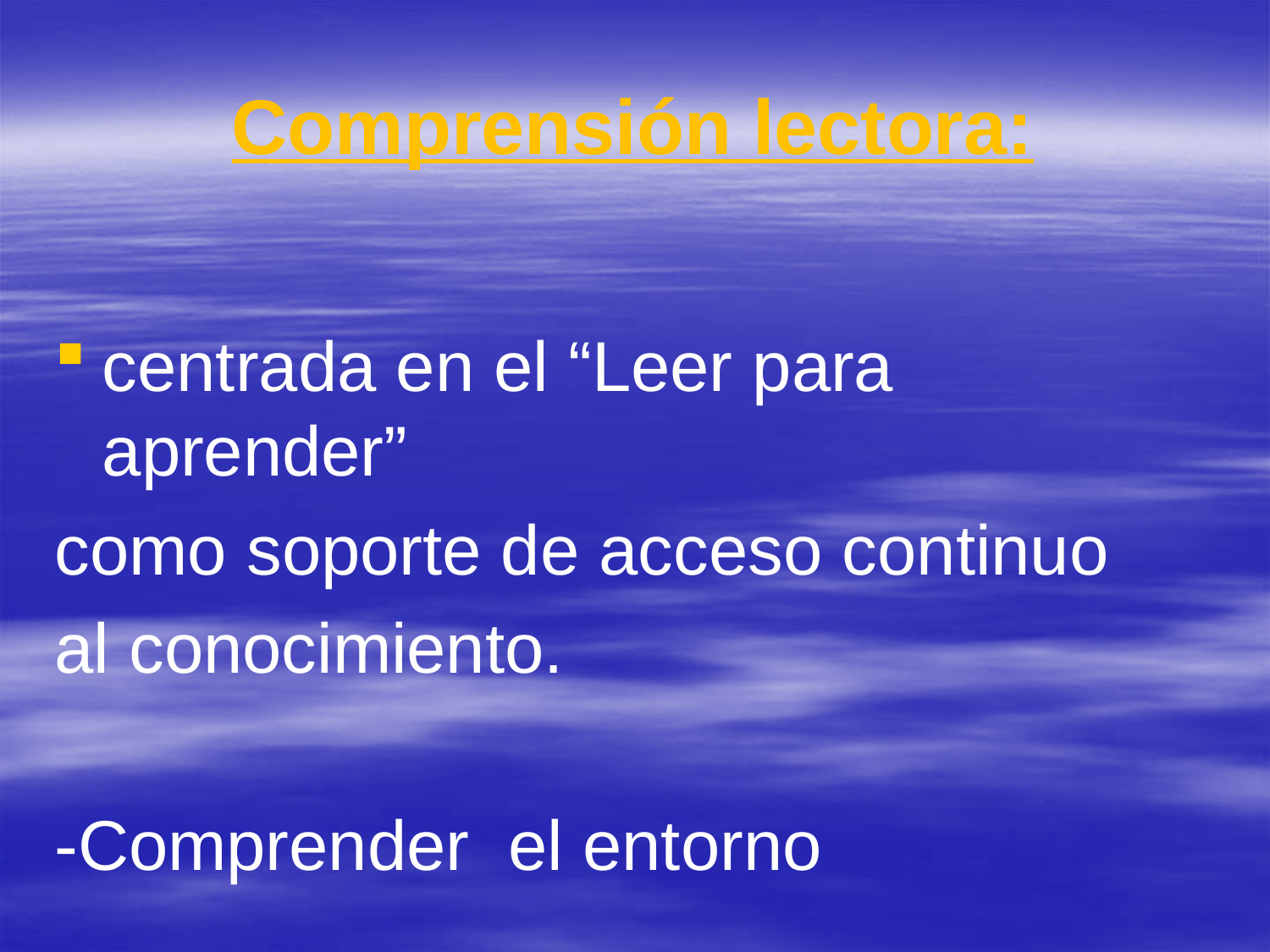

# Comprensión lectora:

centrada en el “Leer para aprender”
como soporte de acceso continuo
al conocimiento.

-Comprender  el entorno